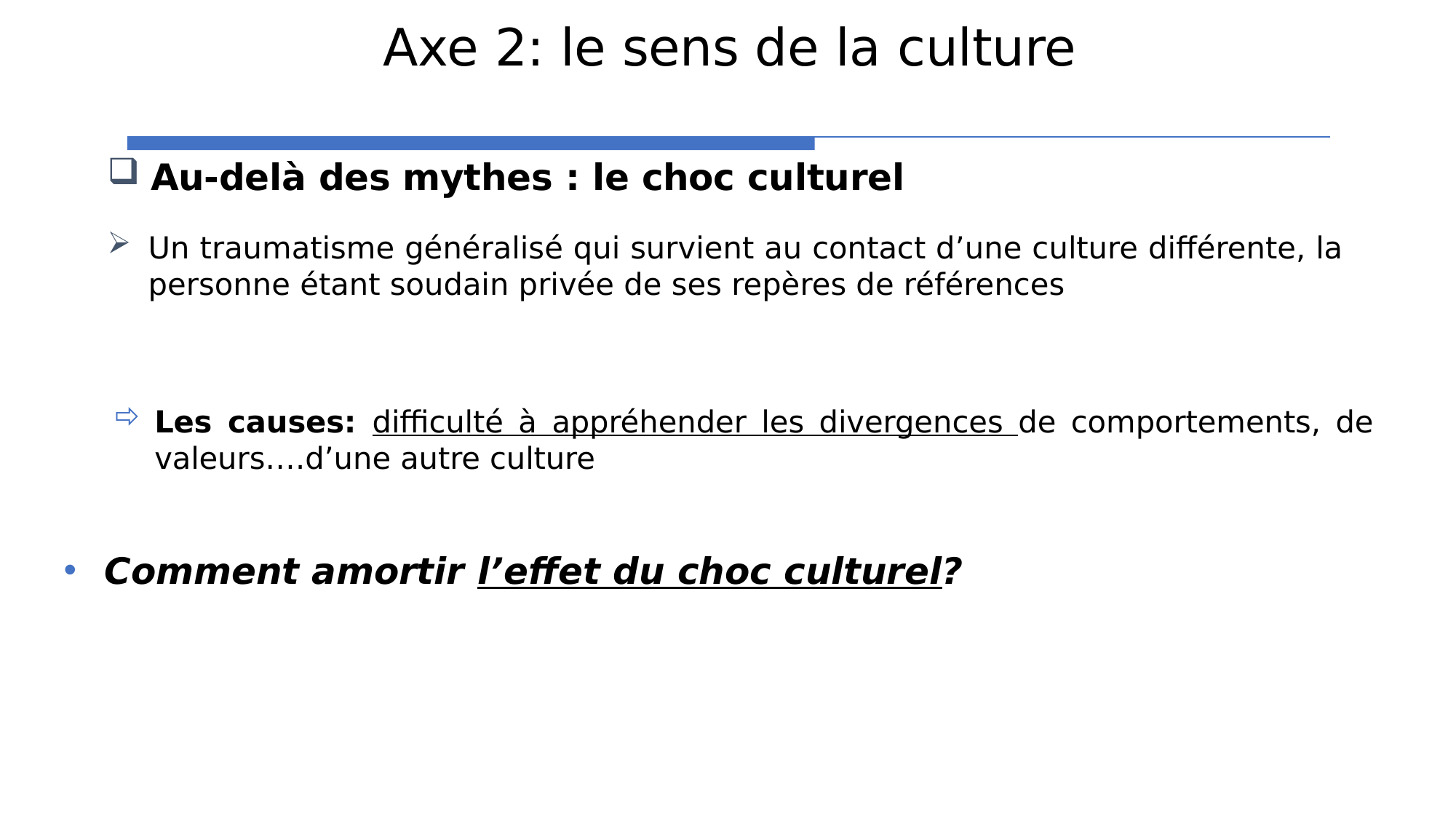

# Axe 2: le sens de la culture

Au-delà des mythes : le choc culturel
Un traumatisme généralisé qui survient au contact d’une culture différente, la personne étant soudain privée de ses repères de références

Les causes: difficulté à appréhender les divergences de comportements, de valeurs….d’une autre culture

Comment amortir l’effet du choc culturel?

5